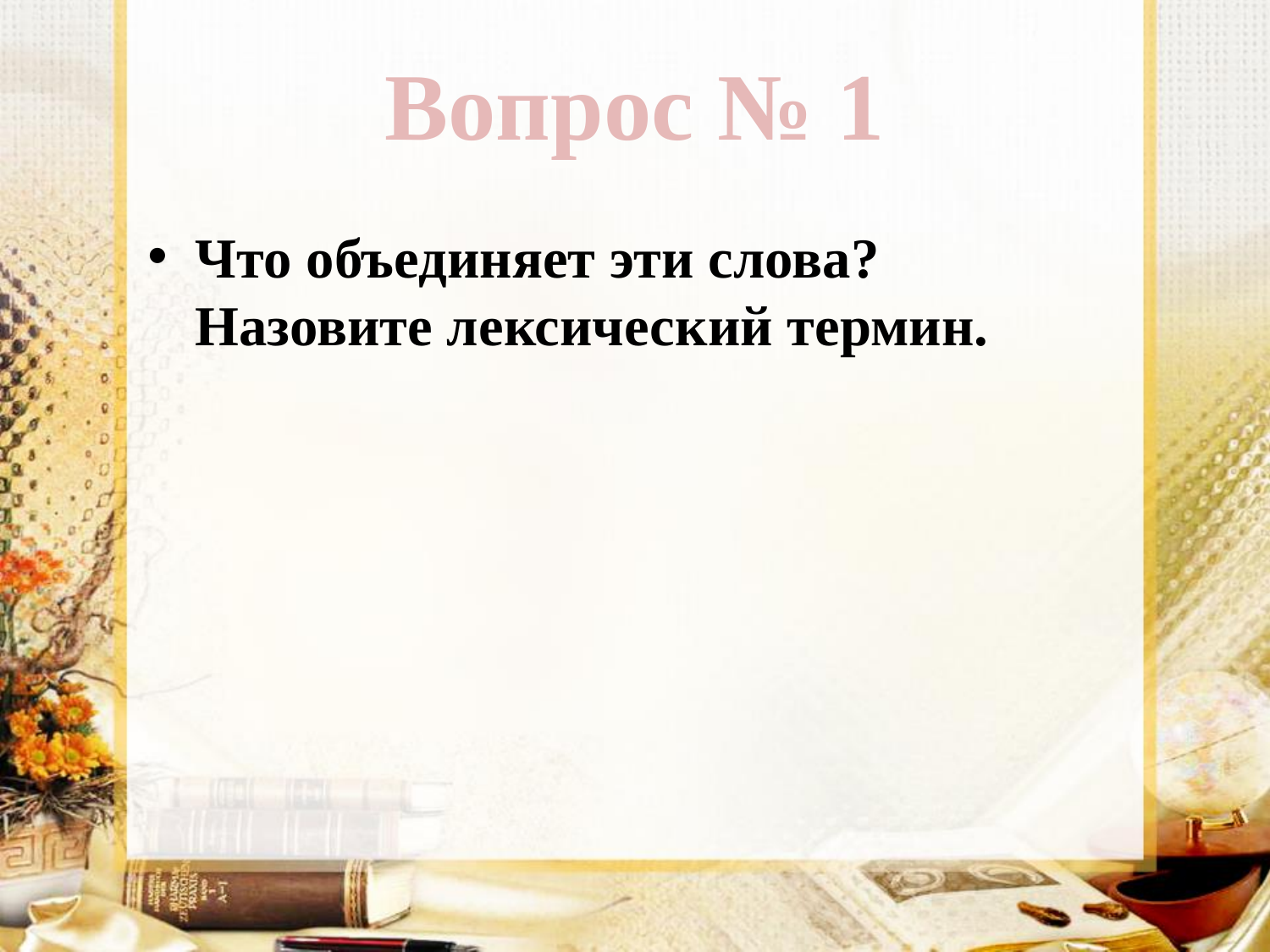

Вопрос № 1

Что объединяет эти слова? Назовите лексический термин.